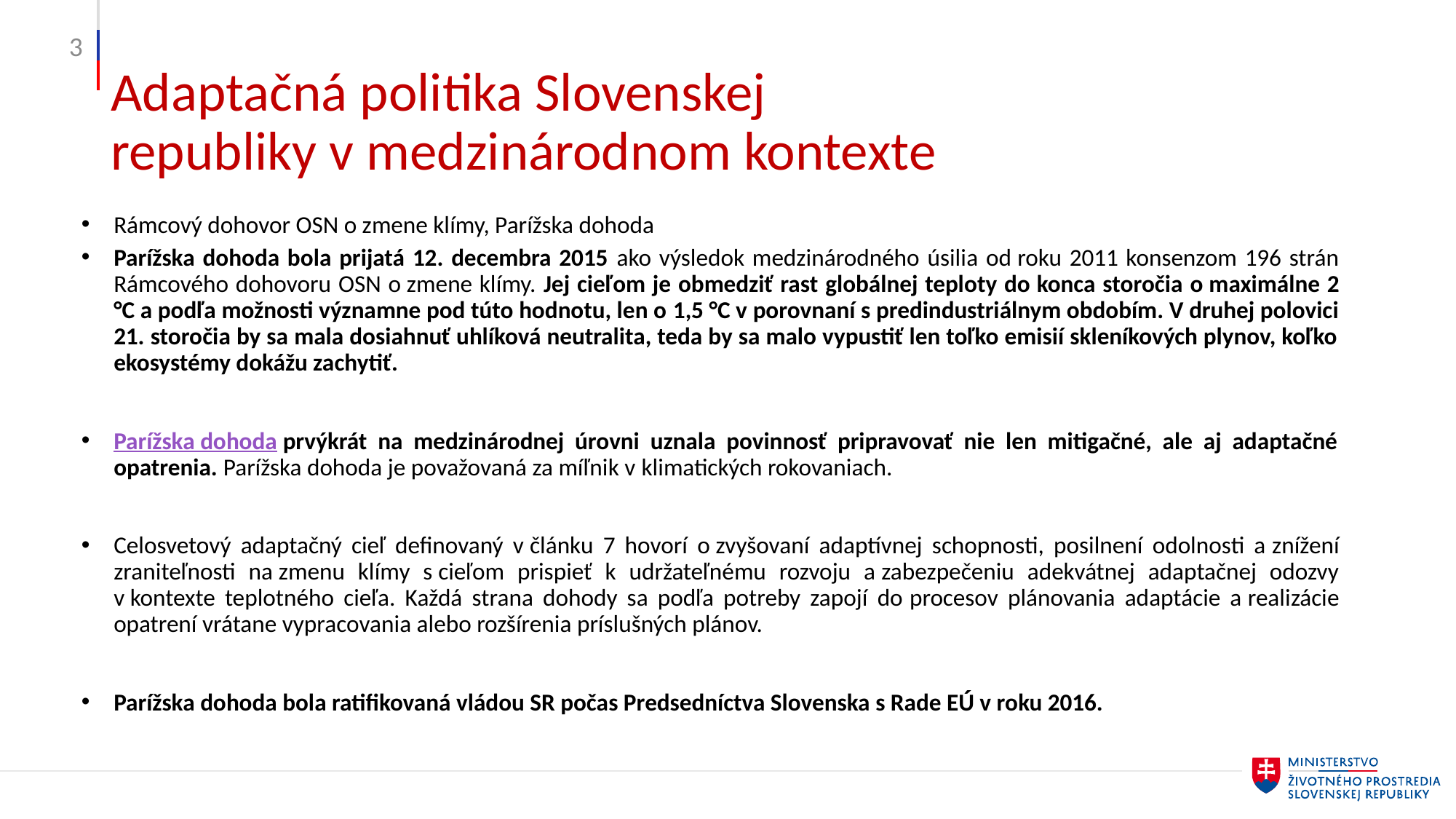

3
# Adaptačná politika Slovenskej republiky v medzinárodnom kontexte
Rámcový dohovor OSN o zmene klímy, Parížska dohoda
Parížska dohoda bola prijatá 12. decembra 2015 ako výsledok medzinárodného úsilia od roku 2011 konsenzom 196 strán Rámcového dohovoru OSN o zmene klímy. Jej cieľom je obmedziť rast globálnej teploty do konca storočia o maximálne 2 °C a podľa možnosti významne pod túto hodnotu, len o 1,5 °C v porovnaní s predindustriálnym obdobím. V druhej polovici 21. storočia by sa mala dosiahnuť uhlíková neutralita, teda by sa malo vypustiť len toľko emisií skleníkových plynov, koľko ekosystémy dokážu zachytiť.

Parížska dohoda prvýkrát na medzinárodnej úrovni uznala povinnosť pripravovať nie len mitigačné, ale aj adaptačné opatrenia. Parížska dohoda je považovaná za míľnik v klimatických rokovaniach.

Celosvetový adaptačný cieľ definovaný v článku 7 hovorí o zvyšovaní adaptívnej schopnosti, posilnení odolnosti a znížení zraniteľnosti na zmenu klímy s cieľom prispieť k udržateľnému rozvoju a zabezpečeniu adekvátnej adaptačnej odozvy v kontexte teplotného cieľa. Každá strana dohody sa podľa potreby zapojí do procesov plánovania adaptácie a realizácie opatrení vrátane vypracovania alebo rozšírenia príslušných plánov.

Parížska dohoda bola ratifikovaná vládou SR počas Predsedníctva Slovenska s Rade EÚ v roku 2016.